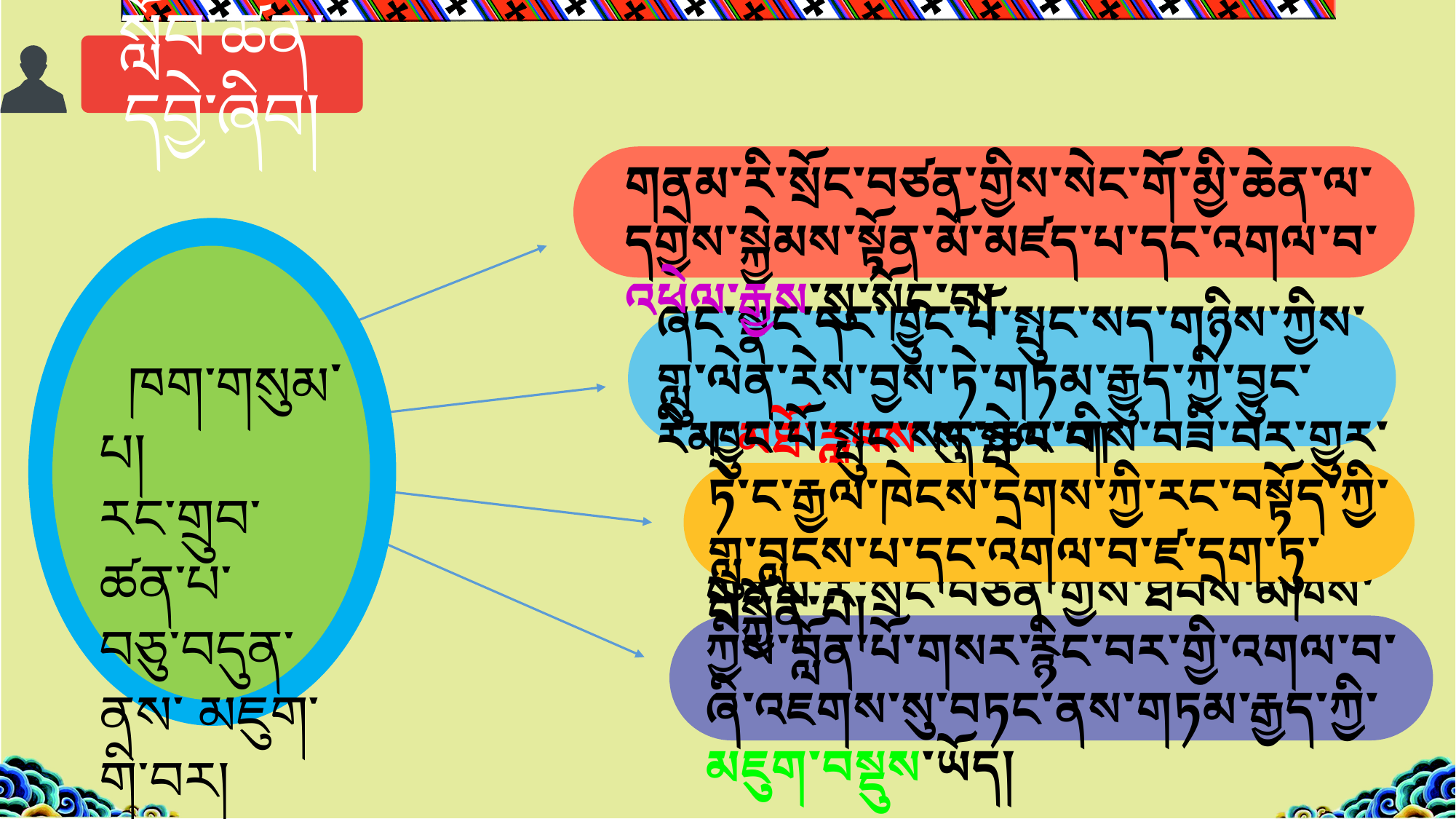

སློབ་ཚན་དབྱེ་ཞིབ།

གནམ་རི་སྲོང་བཙན་གྱིས་སེང་གོ་མྱི་ཆེན་ལ་དགྱེས་སྐྱེམས་སྟོན་མོ་མཛད་པ་དང་འགལ་བ་འཕེལ་རྒྱས་སུ་སོང་བ།

ཞང་སྣང་དང་ཁྱུང་པོ་སྤུང་སད་གཉིས་ཀྱིས་གླུ་ལེན་རེས་བྱས་ཏེ་གཏམ་རྒྱུད་ཀྱི་བྱུང་རིམ་མཐོ་རླབས་སུ་སྤེལ་བ།
  ཁག་གསུམ་པ།
རང་གྲུབ་ཚན་པ་   བཅུ་བདུན་ནས་ མཇུག་གི་བར།

ཁྱུང་པོ་སྤུང་སད་ཆང་གིས་བཟི་བར་གྱུར་ཏེ་ང་རྒྱལ་ཁེངས་དྲེགས་ཀྱི་རང་བསྟོད་ཀྱི་གླུ་བླངས་པ་དང་འགལ་བ་ཛ་དྲག་ཏུ་བསྐྱོན་པ།

གནམ་རི་སྲོང་བཙན་གྱིས་ཐབས་མཁས་ཀྱིས་བློན་པོ་གསར་རྙིང་བར་གྱི་འགལ་བ་ཞི་འཇགས་སུ་བཏང་ནས་གཏམ་རྒྱད་ཀྱི་མཇུག་བསྡུས་ཡོད།